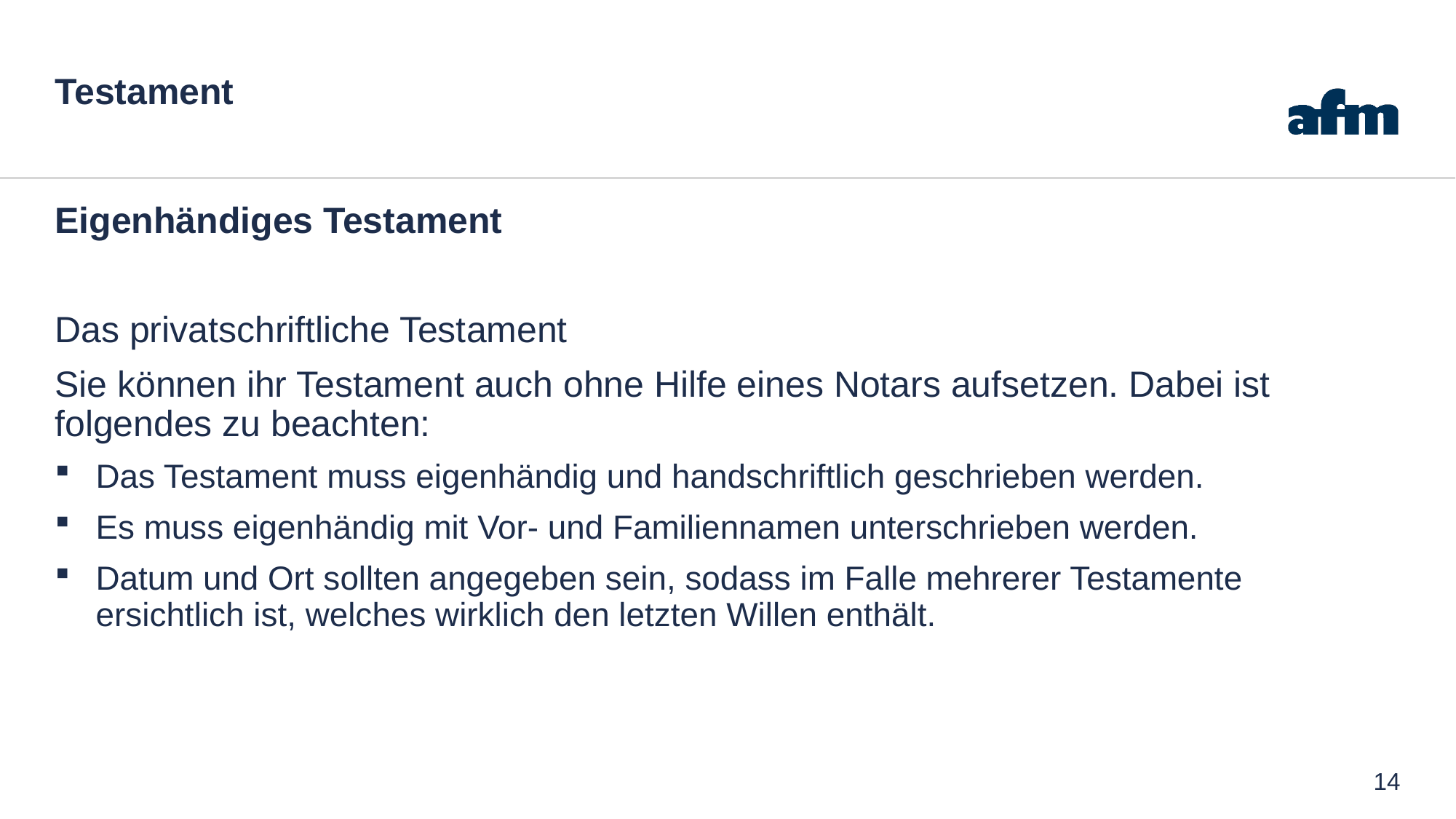

# Testament
Eigenhändiges Testament

Das privatschriftliche Testament
Sie können ihr Testament auch ohne Hilfe eines Notars aufsetzen. Dabei ist folgendes zu beachten:
Das Testament muss eigenhändig und handschriftlich geschrieben werden.
Es muss eigenhändig mit Vor- und Familiennamen unterschrieben werden.
Datum und Ort sollten angegeben sein, sodass im Falle mehrerer Testamente ersichtlich ist, welches wirklich den letzten Willen enthält.
14